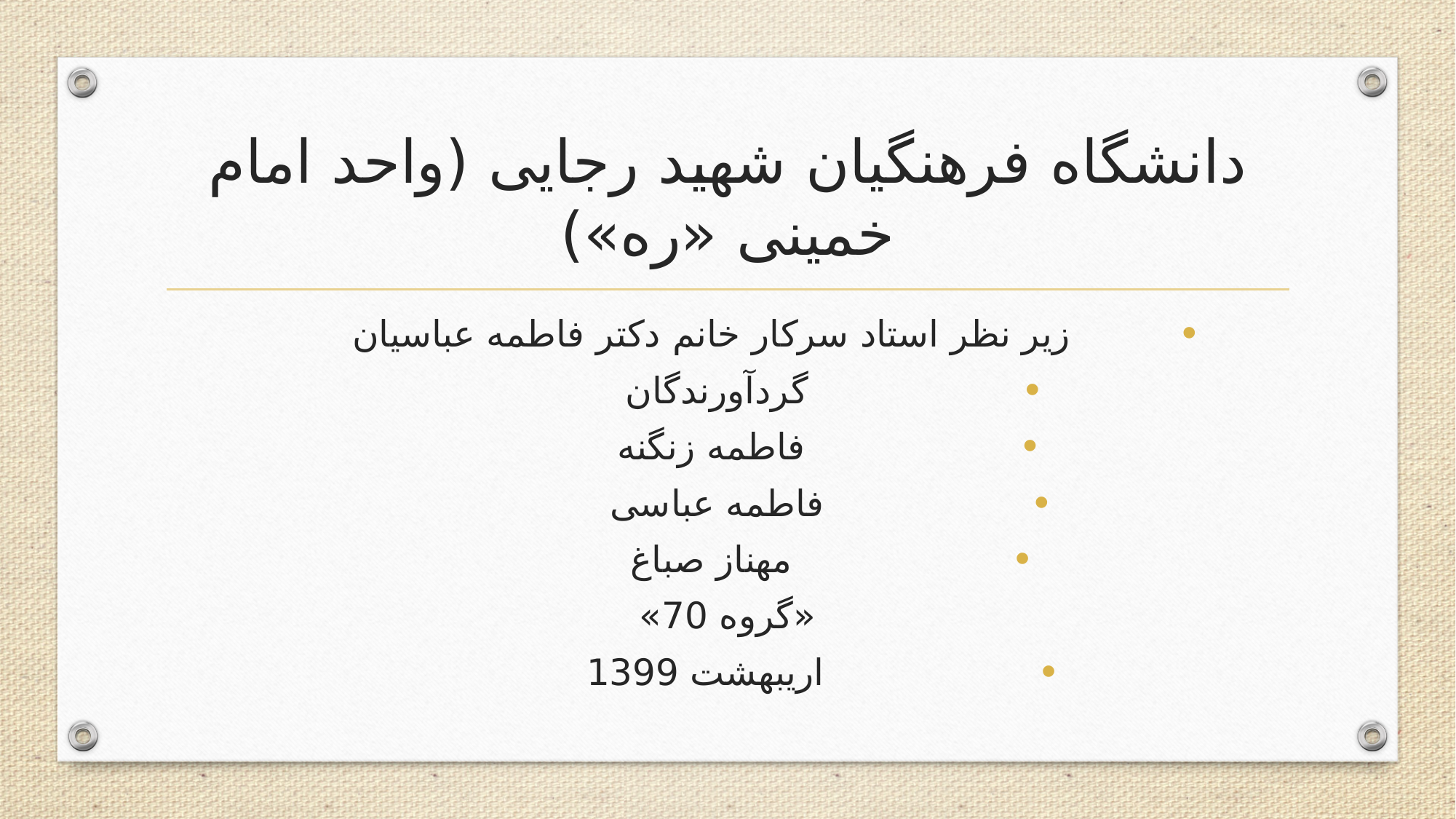

# دانشگاه فرهنگیان شهید رجایی (واحد امام خمینی «ره»)
زیر نظر استاد سرکار خانم دکتر فاطمه عباسیان
گردآورندگان
فاطمه زنگنه
فاطمه عباسی
مهناز صباغ
«گروه 70»
 اریبهشت 1399